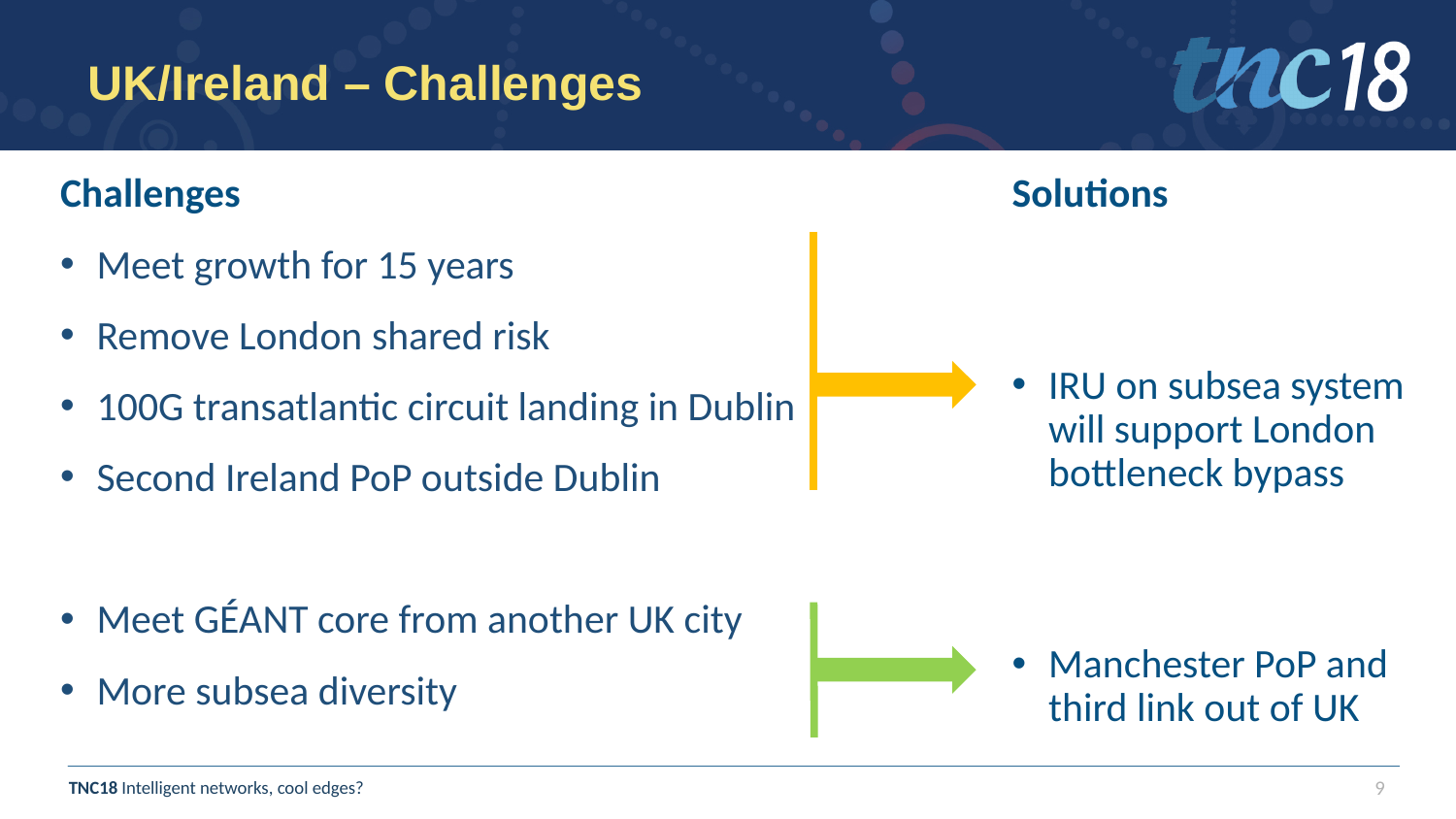

# UK/Ireland – Challenges
Challenges
Meet growth for 15 years
Remove London shared risk
100G transatlantic circuit landing in Dublin
Second Ireland PoP outside Dublin

Meet GÉANT core from another UK city
More subsea diversity
Solutions

IRU on subsea system will support London bottleneck bypass

Manchester PoP and third link out of UK

9